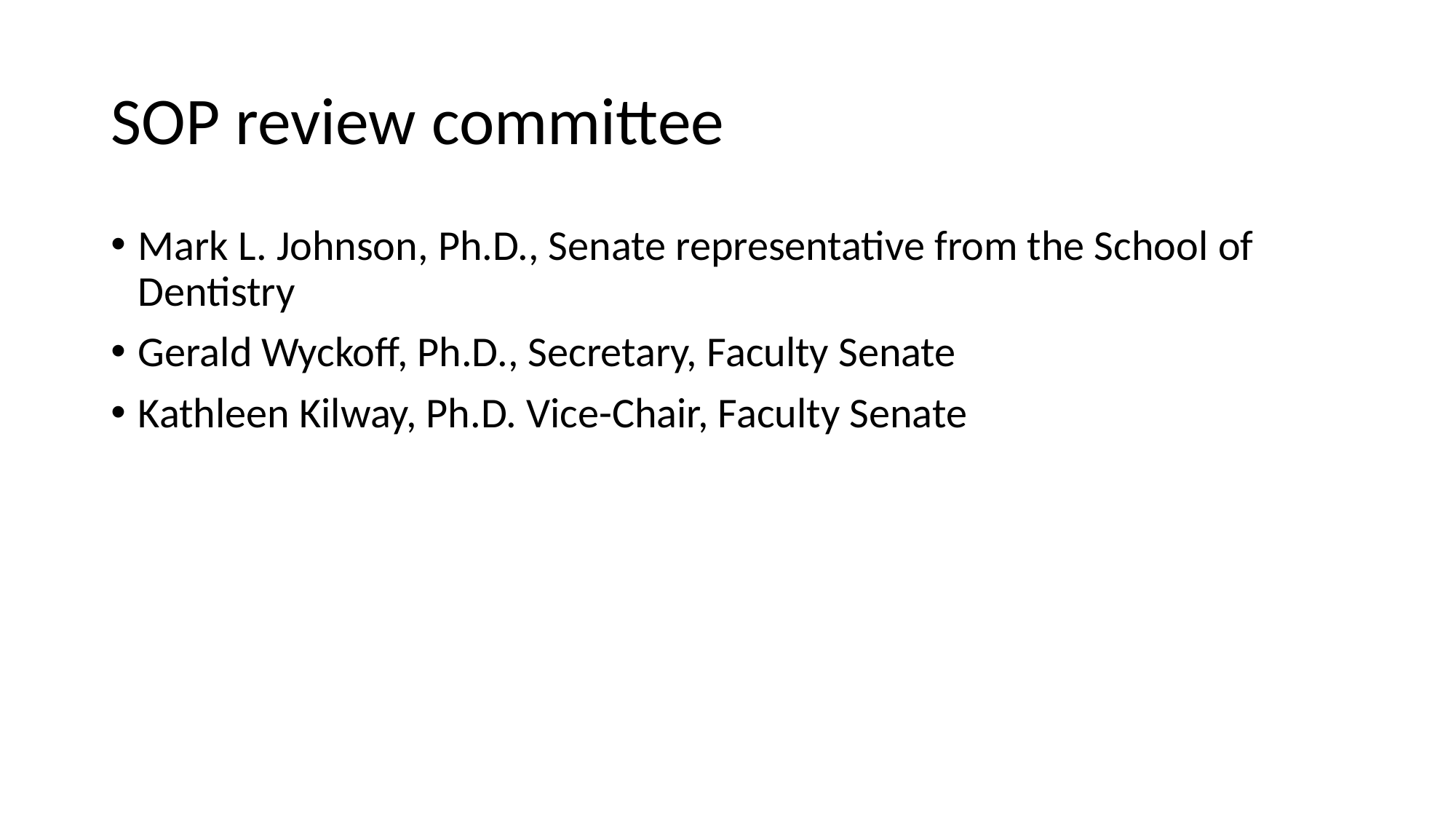

# SOP review committee
Mark L. Johnson, Ph.D., Senate representative from the School of Dentistry
Gerald Wyckoff, Ph.D., Secretary, Faculty Senate
Kathleen Kilway, Ph.D. Vice-Chair, Faculty Senate